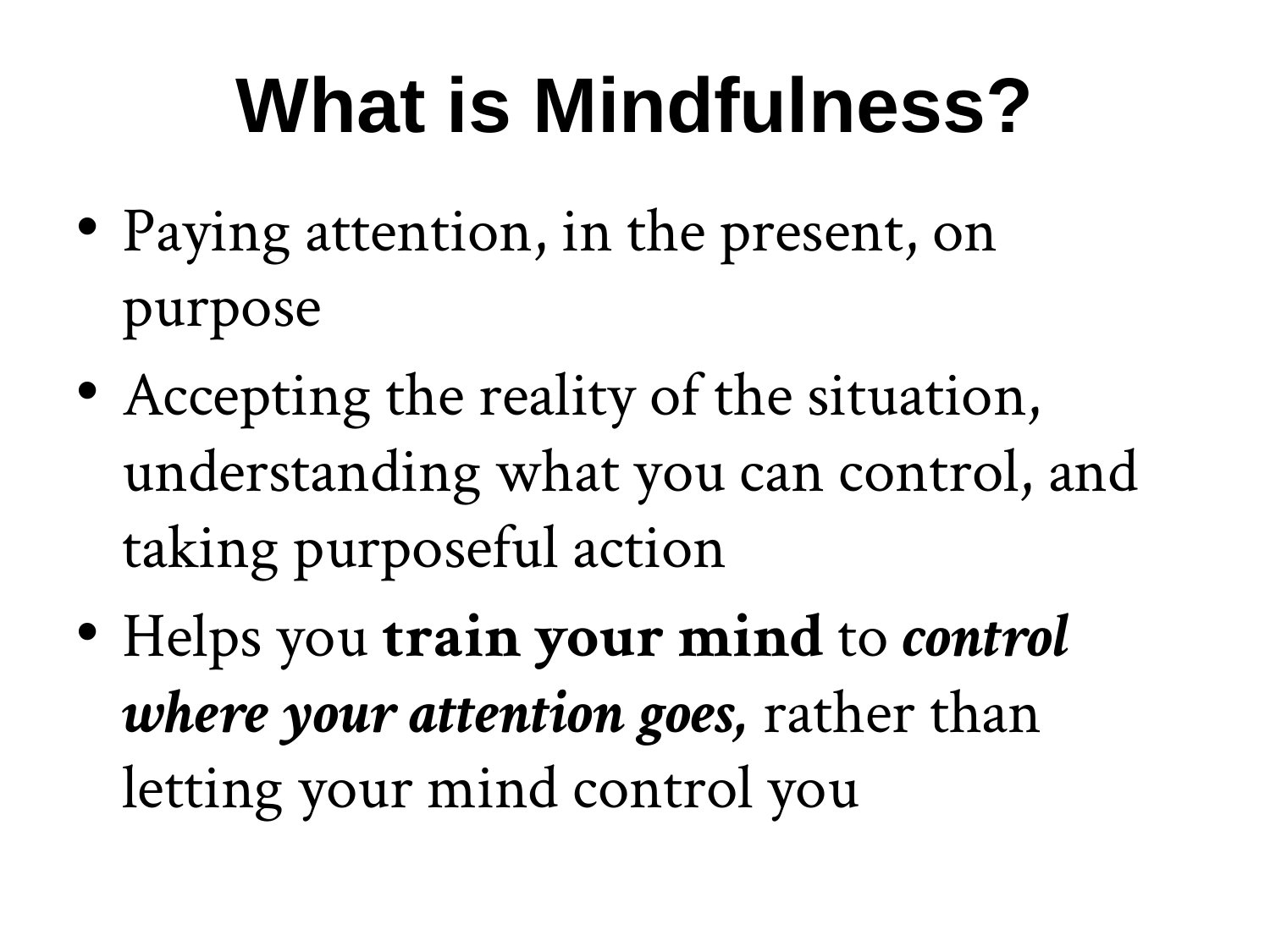

# What is Mindfulness?
Paying attention, in the present, on purpose
Accepting the reality of the situation, understanding what you can control, and taking purposeful action
Helps you train your mind to control where your attention goes, rather than letting your mind control you